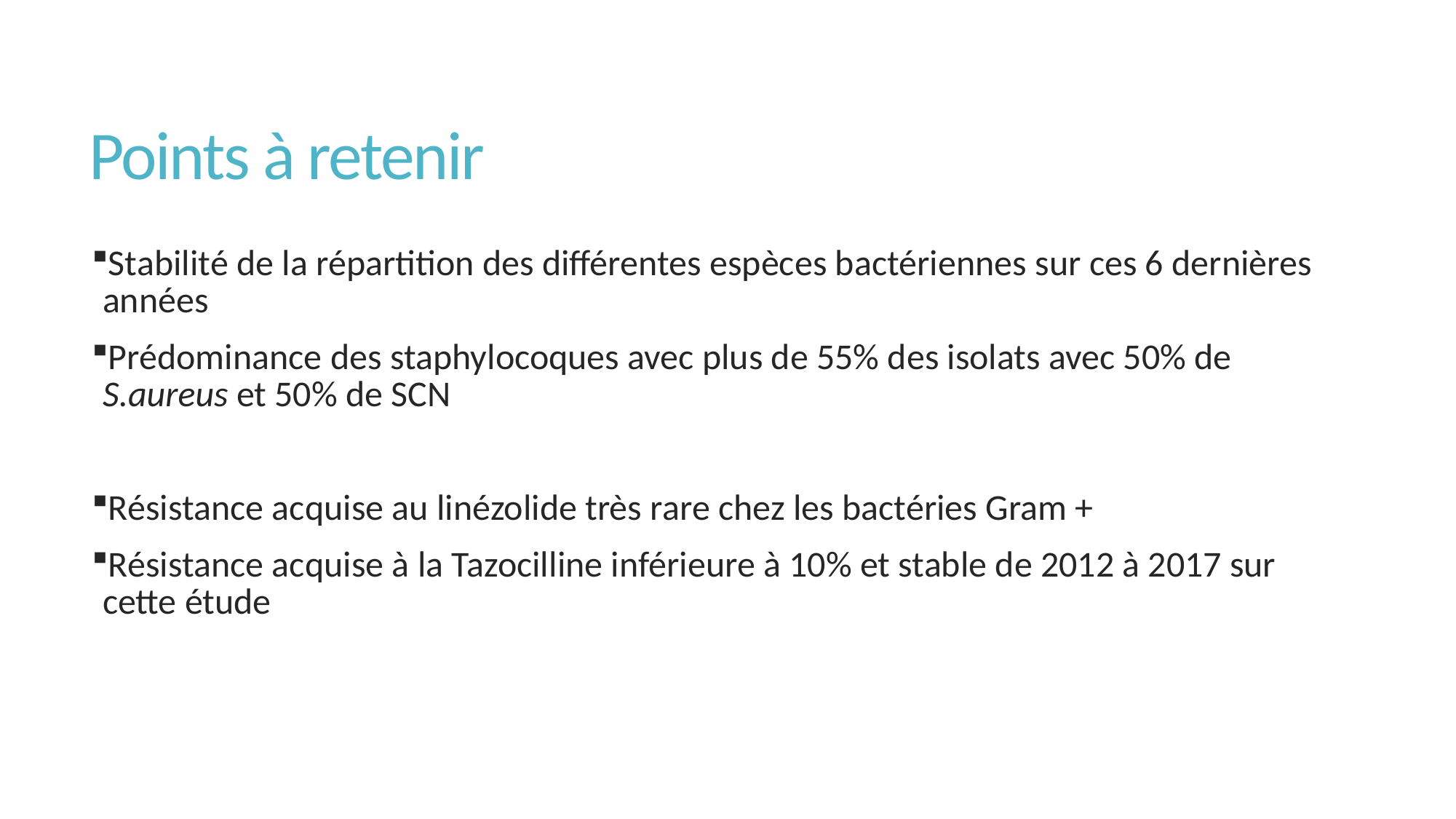

# Points à retenir
Stabilité de la répartition des différentes espèces bactériennes sur ces 6 dernières années
Prédominance des staphylocoques avec plus de 55% des isolats avec 50% de S.aureus et 50% de SCN

Résistance acquise au linézolide très rare chez les bactéries Gram +
Résistance acquise à la Tazocilline inférieure à 10% et stable de 2012 à 2017 sur cette étude